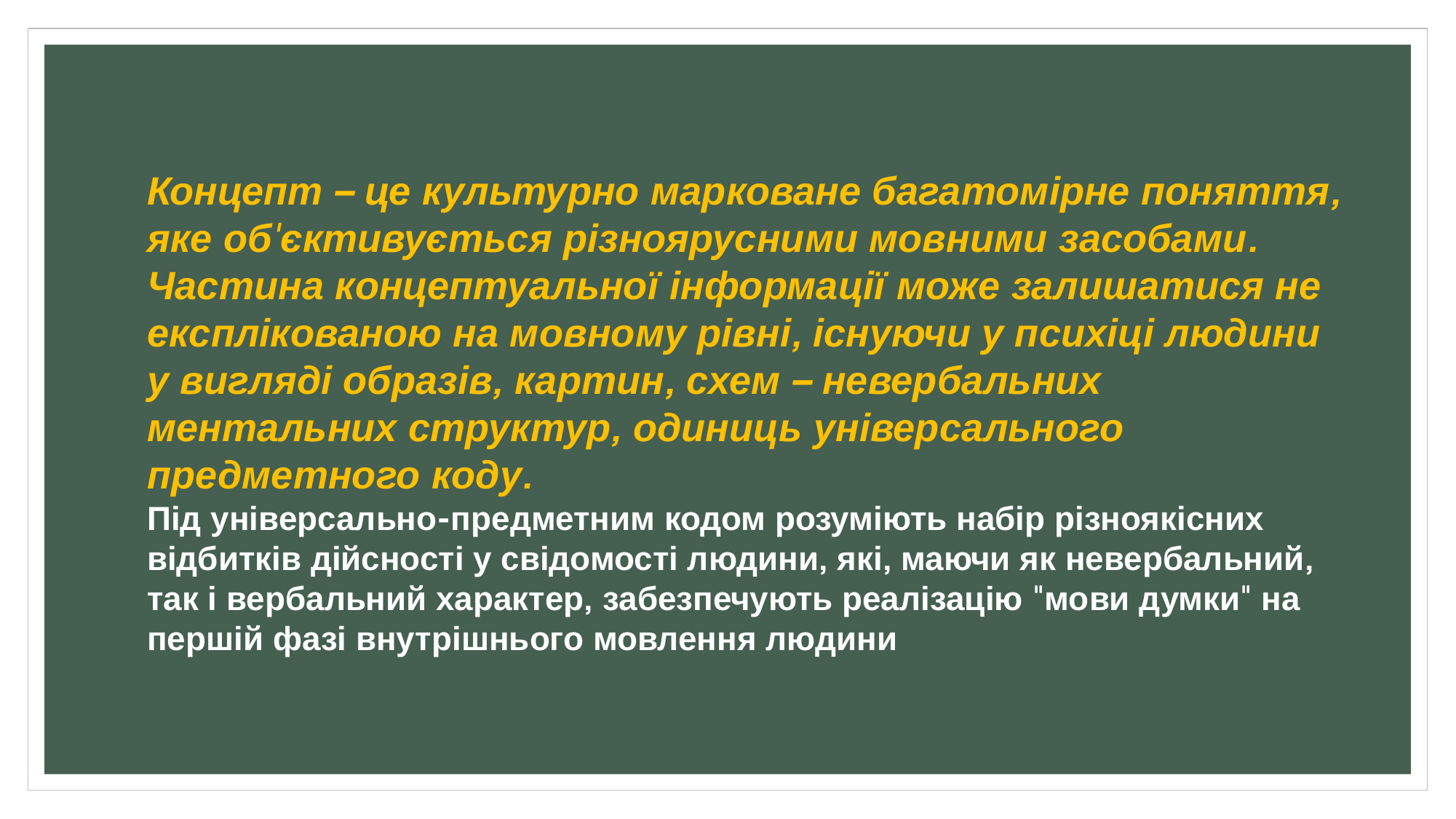

Концепт – це культурно марковане багатомірне поняття, яке об'єктивується різноярусними мовними засобами. Частина концептуальної інформації може залишатися не експлікованою на мовному рівні, існуючи у психіці людини у вигляді образів, картин, схем – невербальних ментальних структур, одиниць універсального предметного коду.
Під універсально-предметним кодом розуміють набір різноякісних відбитків дійсності у свідомості людини, які, маючи як невербальний, так і вербальний характер, забезпечують реалізацію "мови думки" на першій фазі внутрішнього мовлення людини